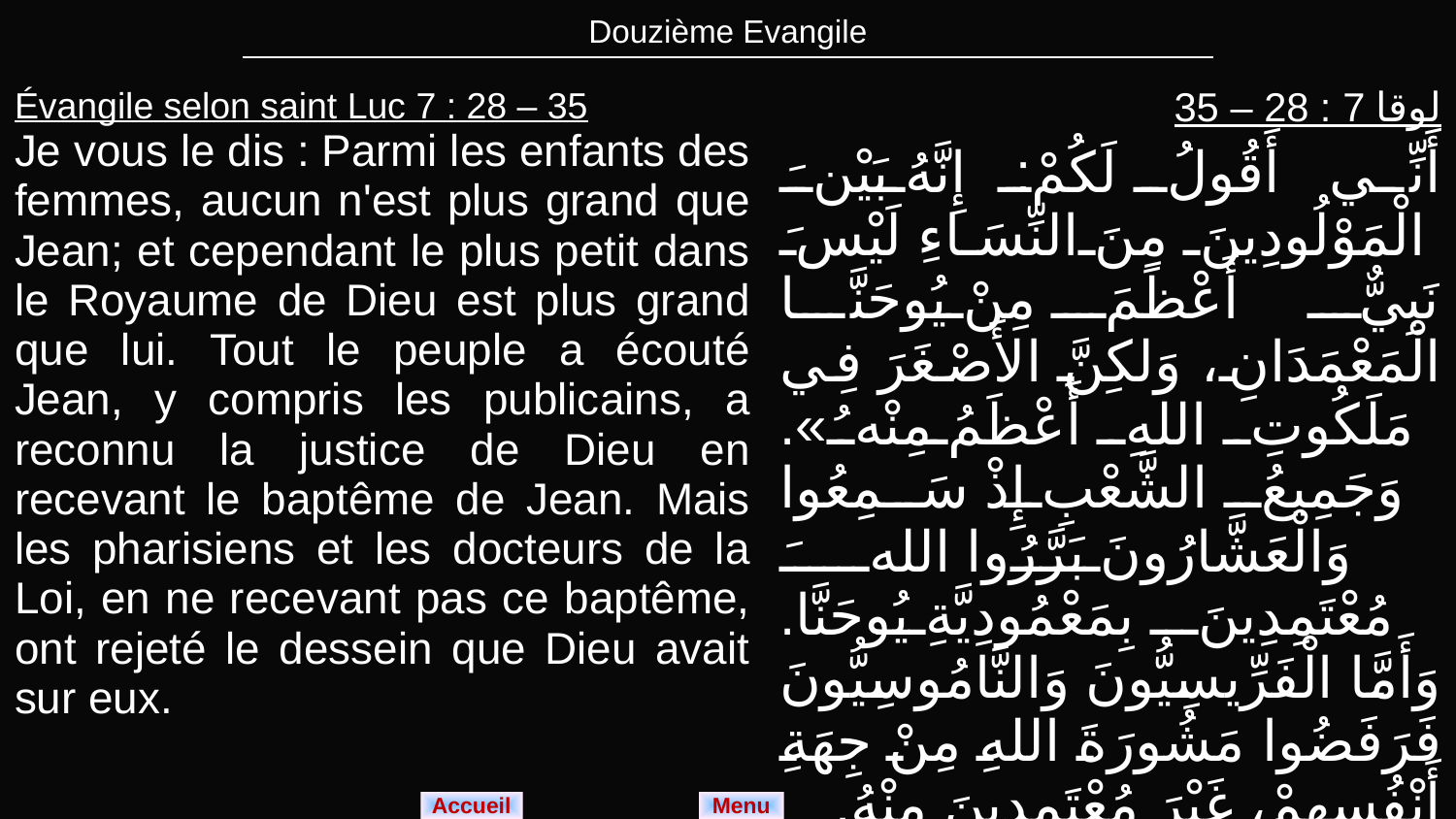

| Douzième Evangile |
| --- |
| Évangile selon saint Luc 7 : 28 – 35 Je vous le dis : Parmi les enfants des femmes, aucun n'est plus grand que Jean; et cependant le plus petit dans le Royaume de Dieu est plus grand que lui. Tout le peuple a écouté Jean, y compris les publicains, a reconnu la justice de Dieu en recevant le baptême de Jean. Mais les pharisiens et les docteurs de la Loi, en ne recevant pas ce baptême, ont rejeté le dessein que Dieu avait sur eux. | لوقا 7 : 28 – 35 أَنِّي أَقُولُ لَكُمْ: إِنَّهُ بَيْنَ الْمَوْلُودِينَ مِنَ النِّسَاءِ لَيْسَ نَبِيٌّ أَعْظَمَ مِنْ يُوحَنَّا الْمَعْمَدَانِ، وَلكِنَّ الأَصْغَرَ فِي مَلَكُوتِ اللهِ أَعْظَمُ مِنْهُ». وَجَمِيعُ الشَّعْبِ إِذْ سَمِعُوا وَالْعَشَّارُونَ بَرَّرُوا اللهَ مُعْتَمِدِينَ بِمَعْمُودِيَّةِ يُوحَنَّا. وَأَمَّا الْفَرِّيسِيُّونَ وَالنَّامُوسِيُّونَ فَرَفَضُوا مَشُورَةَ اللهِ مِنْ جِهَةِ أَنْفُسِهِمْ، غَيْرَ مُعْتَمِدِينَ مِنْهُ. |
| --- | --- |
Menu